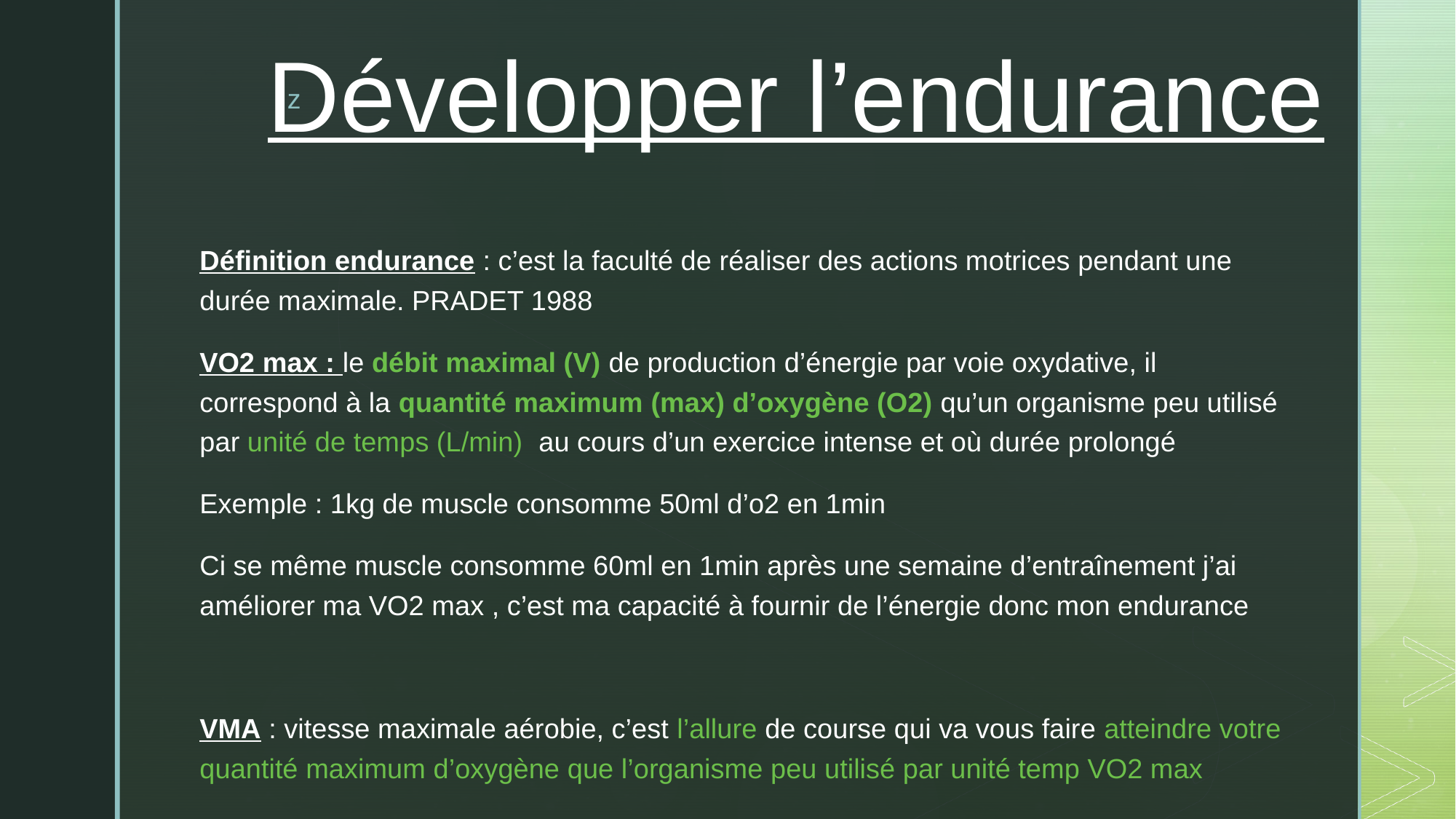

# Développer l’endurance
Définition endurance : c’est la faculté de réaliser des actions motrices pendant une durée maximale. PRADET 1988
VO2 max : le débit maximal (V) de production d’énergie par voie oxydative, il correspond à la quantité maximum (max) d’oxygène (O2) qu’un organisme peu utilisé par unité de temps (L/min)  au cours d’un exercice intense et où durée prolongé
Exemple : 1kg de muscle consomme 50ml d’o2 en 1min
Ci se même muscle consomme 60ml en 1min après une semaine d’entraînement j’ai améliorer ma VO2 max , c’est ma capacité à fournir de l’énergie donc mon endurance

VMA : vitesse maximale aérobie, c’est l’allure de course qui va vous faire atteindre votre quantité maximum d’oxygène que l’organisme peu utilisé par unité temp VO2 max